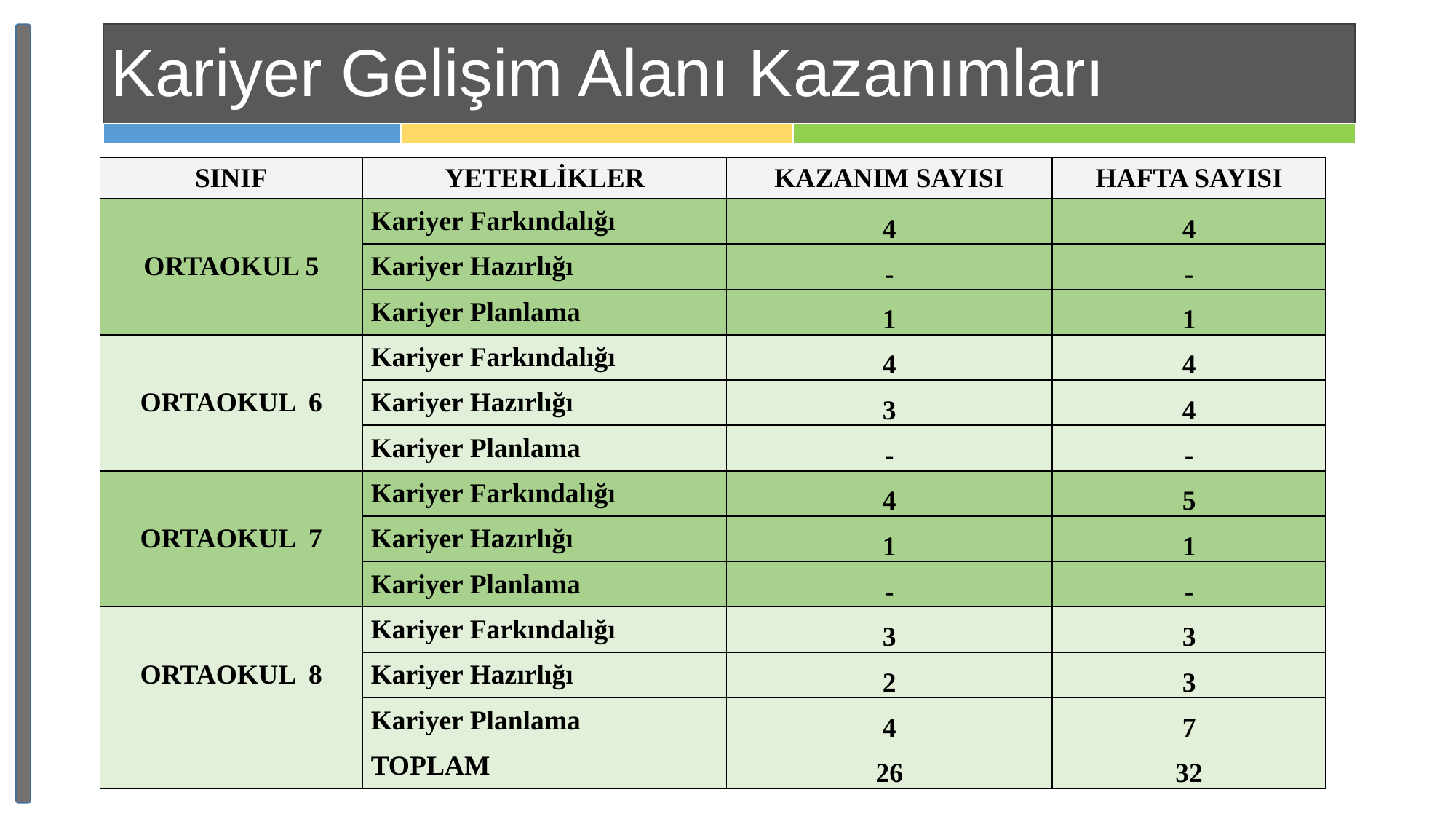

Kariyer Gelişim Alanı Kazanımları
| SINIF | YETERLİKLER | KAZANIM SAYISI | HAFTA SAYISI |
| --- | --- | --- | --- |
| ORTAOKUL 5 | Kariyer Farkındalığı | 4 | 4 |
|  | Kariyer Hazırlığı | - | - |
|  | Kariyer Planlama | 1 | 1 |
| ORTAOKUL 6 | Kariyer Farkındalığı | 4 | 4 |
|  | Kariyer Hazırlığı | 3 | 4 |
|  | Kariyer Planlama | - | - |
| ORTAOKUL 7 | Kariyer Farkındalığı | 4 | 5 |
|  | Kariyer Hazırlığı | 1 | 1 |
|  | Kariyer Planlama | - | - |
| ORTAOKUL 8 | Kariyer Farkındalığı | 3 | 3 |
|  | Kariyer Hazırlığı | 2 | 3 |
|  | Kariyer Planlama | 4 | 7 |
|  | TOPLAM | 26 | 32 |